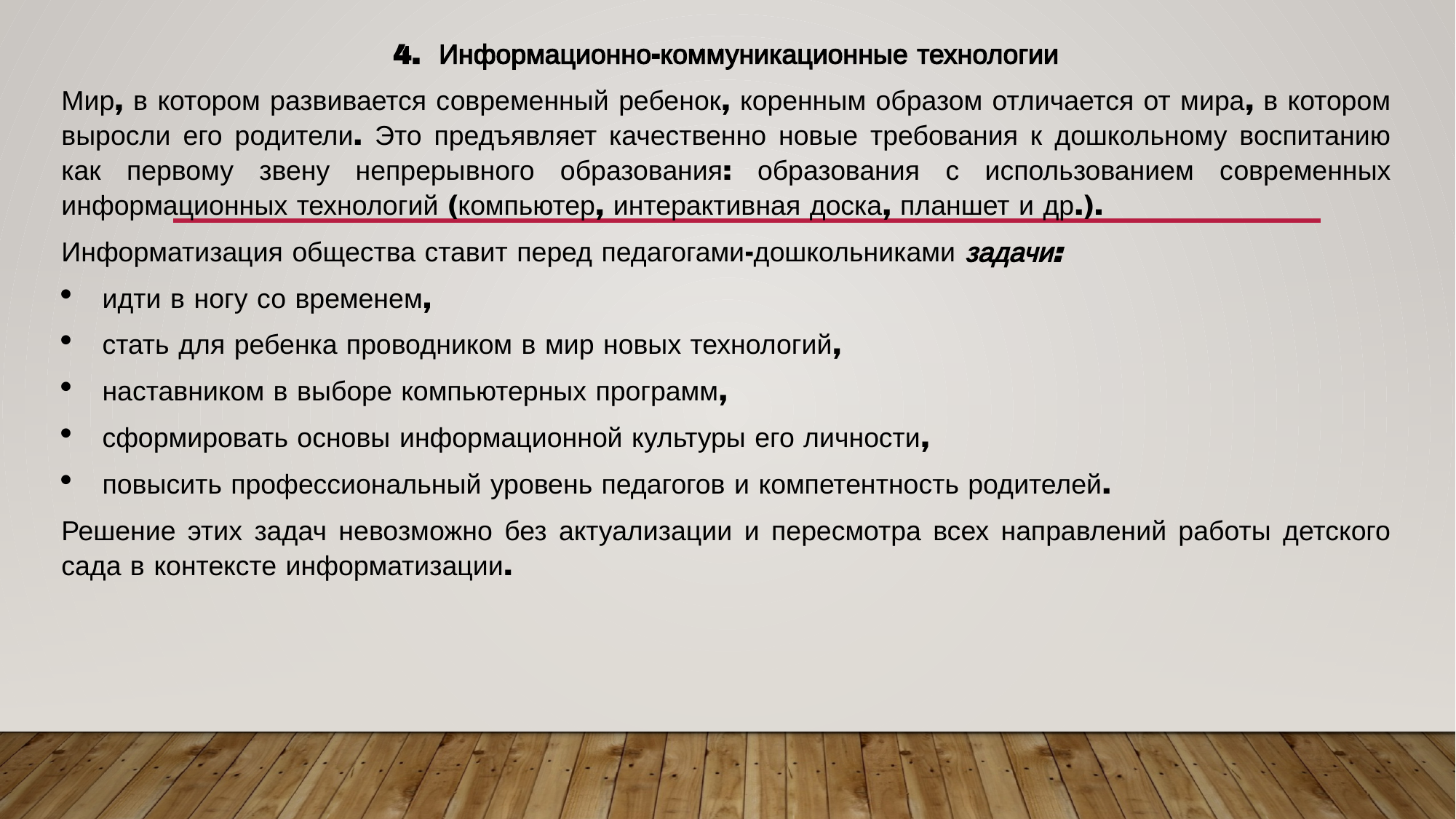

4.  Информационно-коммуникационные технологии
Мир, в котором развивается современный ребенок, коренным образом отличается от мира, в котором выросли его родители. Это предъявляет качественно новые требования к дошкольному воспитанию как первому звену непрерывного образования: образования с использованием современных информационных технологий (компьютер, интерактивная доска, планшет и др.).
Информатизация общества ставит перед педагогами-дошкольниками задачи:
идти в ногу со временем,
стать для ребенка проводником в мир новых технологий,
наставником в выборе компьютерных программ,
сформировать основы информационной культуры его личности,
повысить профессиональный уровень педагогов и компетентность родителей.
Решение этих задач невозможно без актуализации и пересмотра всех направлений работы детского сада в контексте информатизации.